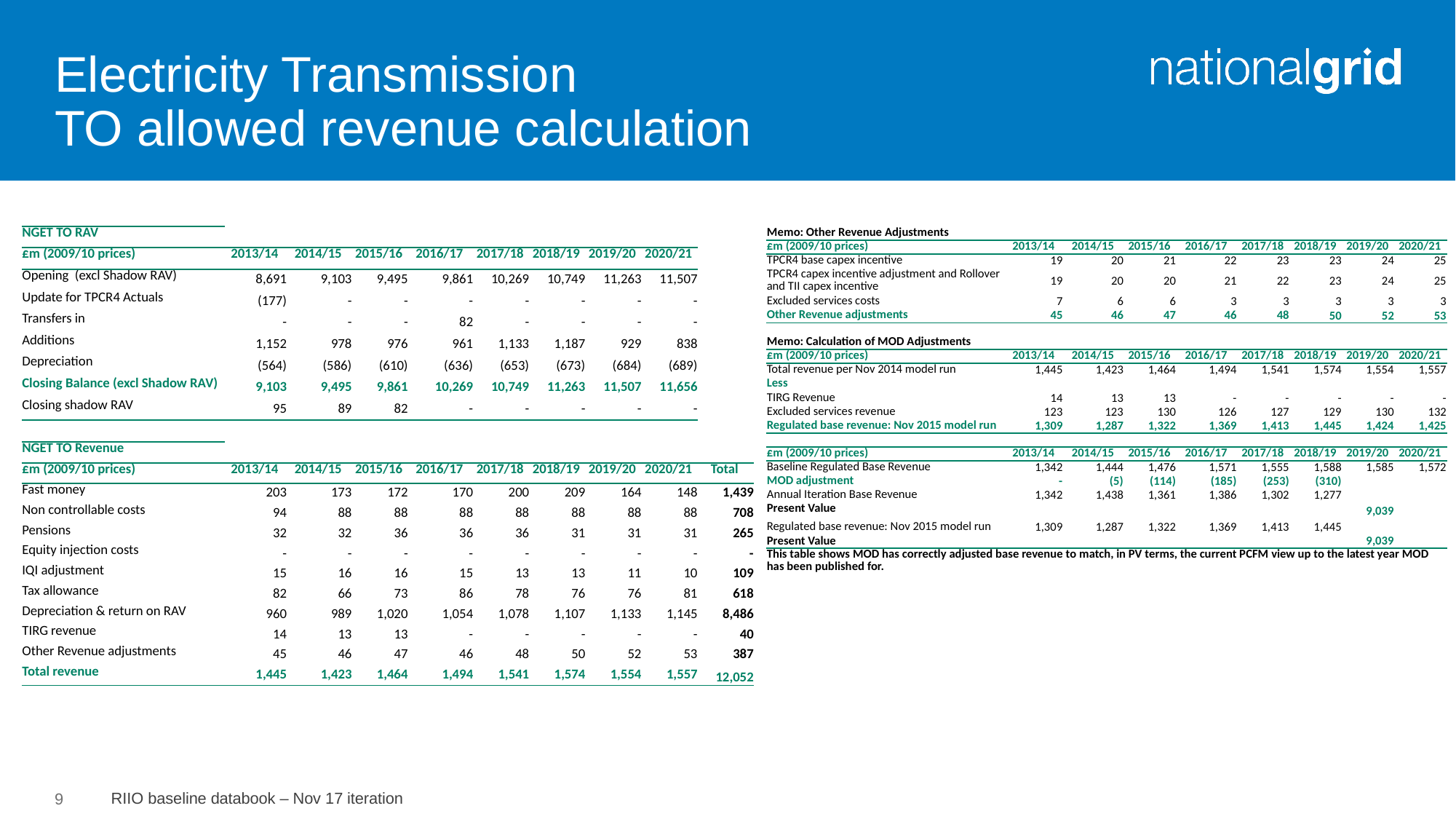

# Electricity Transmission TO allowed revenue calculation
| NGET TO RAV |  |  |  |  |  |  |  |  |  |
| --- | --- | --- | --- | --- | --- | --- | --- | --- | --- |
| £m (2009/10 prices) | 2013/14 | 2014/15 | 2015/16 | 2016/17 | 2017/18 | 2018/19 | 2019/20 | 2020/21 |  |
| Opening (excl Shadow RAV) | 8,691 | 9,103 | 9,495 | 9,861 | 10,269 | 10,749 | 11,263 | 11,507 |  |
| Update for TPCR4 Actuals | (177) | - | - | - | - | - | - | - |  |
| Transfers in | - | - | - | 82 | - | - | - | - |  |
| Additions | 1,152 | 978 | 976 | 961 | 1,133 | 1,187 | 929 | 838 |  |
| Depreciation | (564) | (586) | (610) | (636) | (653) | (673) | (684) | (689) |  |
| Closing Balance (excl Shadow RAV) | 9,103 | 9,495 | 9,861 | 10,269 | 10,749 | 11,263 | 11,507 | 11,656 |  |
| Closing shadow RAV | 95 | 89 | 82 | - | - | - | - | - |  |
|  |  |  |  |  |  |  |  |  |  |
| NGET TO Revenue |  |  |  |  |  |  |  |  |  |
| £m (2009/10 prices) | 2013/14 | 2014/15 | 2015/16 | 2016/17 | 2017/18 | 2018/19 | 2019/20 | 2020/21 | Total |
| Fast money | 203 | 173 | 172 | 170 | 200 | 209 | 164 | 148 | 1,439 |
| Non controllable costs | 94 | 88 | 88 | 88 | 88 | 88 | 88 | 88 | 708 |
| Pensions | 32 | 32 | 36 | 36 | 36 | 31 | 31 | 31 | 265 |
| Equity injection costs | - | - | - | - | - | - | - | - | - |
| IQI adjustment | 15 | 16 | 16 | 15 | 13 | 13 | 11 | 10 | 109 |
| Tax allowance | 82 | 66 | 73 | 86 | 78 | 76 | 76 | 81 | 618 |
| Depreciation & return on RAV | 960 | 989 | 1,020 | 1,054 | 1,078 | 1,107 | 1,133 | 1,145 | 8,486 |
| TIRG revenue | 14 | 13 | 13 | - | - | - | - | - | 40 |
| Other Revenue adjustments | 45 | 46 | 47 | 46 | 48 | 50 | 52 | 53 | 387 |
| Total revenue | 1,445 | 1,423 | 1,464 | 1,494 | 1,541 | 1,574 | 1,554 | 1,557 | 12,052 |
| Memo: Other Revenue Adjustments |  |  |  |  |  |  |  |  |
| --- | --- | --- | --- | --- | --- | --- | --- | --- |
| £m (2009/10 prices) | 2013/14 | 2014/15 | 2015/16 | 2016/17 | 2017/18 | 2018/19 | 2019/20 | 2020/21 |
| TPCR4 base capex incentive | 19 | 20 | 21 | 22 | 23 | 23 | 24 | 25 |
| TPCR4 capex incentive adjustment and Rollover and TII capex incentive | 19 | 20 | 20 | 21 | 22 | 23 | 24 | 25 |
| Excluded services costs | 7 | 6 | 6 | 3 | 3 | 3 | 3 | 3 |
| Other Revenue adjustments | 45 | 46 | 47 | 46 | 48 | 50 | 52 | 53 |
|  |  |  |  |  |  |  |  |  |
| Memo: Calculation of MOD Adjustments |  |  |  |  |  |  |  |  |
| £m (2009/10 prices) | 2013/14 | 2014/15 | 2015/16 | 2016/17 | 2017/18 | 2018/19 | 2019/20 | 2020/21 |
| Total revenue per Nov 2014 model run | 1,445 | 1,423 | 1,464 | 1,494 | 1,541 | 1,574 | 1,554 | 1,557 |
| Less |  |  |  |  |  |  |  |  |
| TIRG Revenue | 14 | 13 | 13 | - | - | - | - | - |
| Excluded services revenue | 123 | 123 | 130 | 126 | 127 | 129 | 130 | 132 |
| Regulated base revenue: Nov 2015 model run | 1,309 | 1,287 | 1,322 | 1,369 | 1,413 | 1,445 | 1,424 | 1,425 |
|  |  |  |  |  |  |  |  |  |
| £m (2009/10 prices) | 2013/14 | 2014/15 | 2015/16 | 2016/17 | 2017/18 | 2018/19 | 2019/20 | 2020/21 |
| Baseline Regulated Base Revenue | 1,342 | 1,444 | 1,476 | 1,571 | 1,555 | 1,588 | 1,585 | 1,572 |
| MOD adjustment | - | (5) | (114) | (185) | (253) | (310) |  |  |
| Annual Iteration Base Revenue | 1,342 | 1,438 | 1,361 | 1,386 | 1,302 | 1,277 |  |  |
| Present Value |  |  |  |  |  |  | 9,039 |  |
| Regulated base revenue: Nov 2015 model run | 1,309 | 1,287 | 1,322 | 1,369 | 1,413 | 1,445 |  |  |
| Present Value |  |  |  |  |  |  | 9,039 |  |
| This table shows MOD has correctly adjusted base revenue to match, in PV terms, the current PCFM view up to the latest year MOD has been published for. |  |  |  |  |  |  |  |  |
9